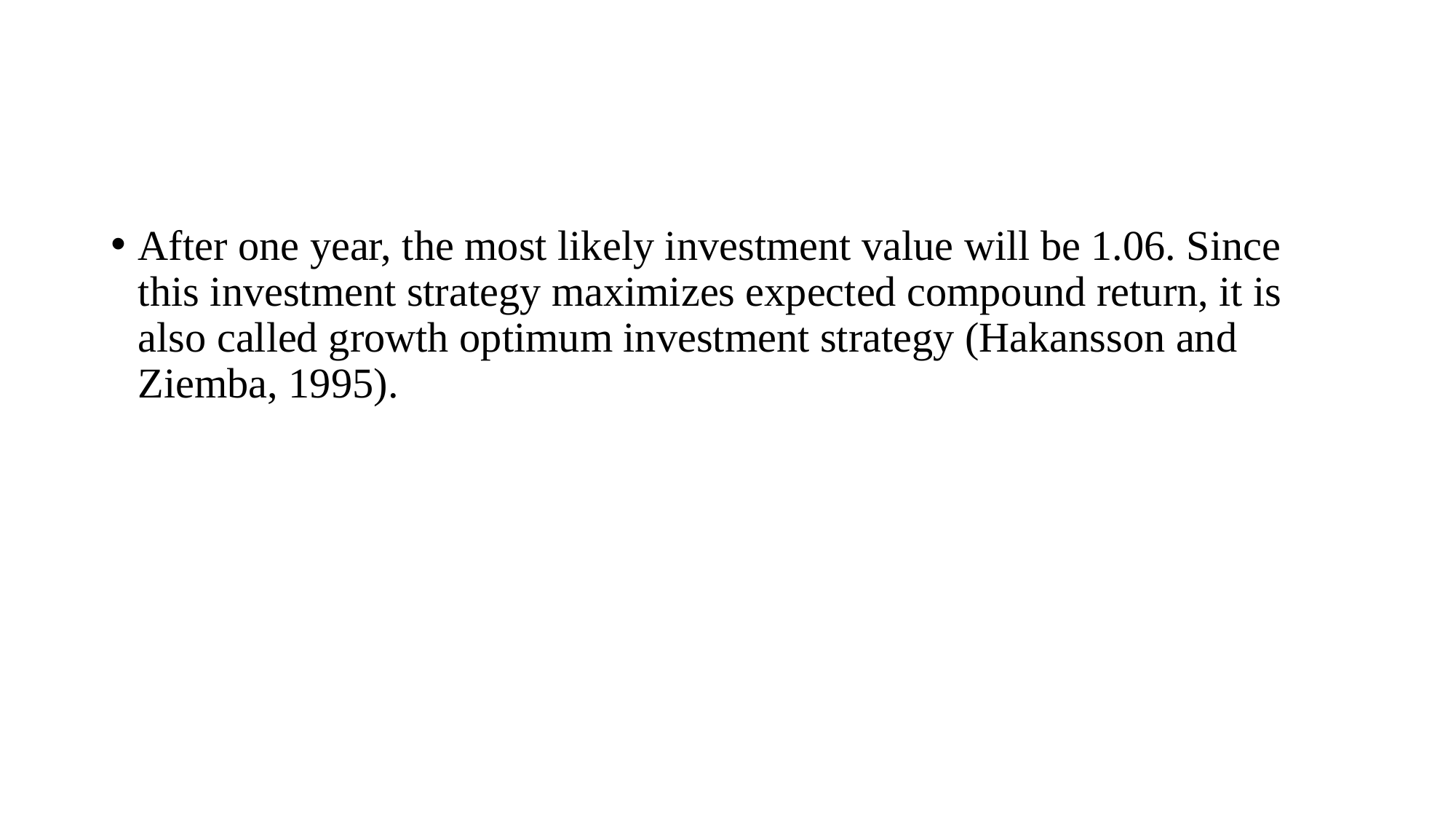

#
After one year, the most likely investment value will be 1.06. Since this investment strategy maximizes expected compound return, it is also called growth optimum investment strategy (Hakansson and Ziemba, 1995).